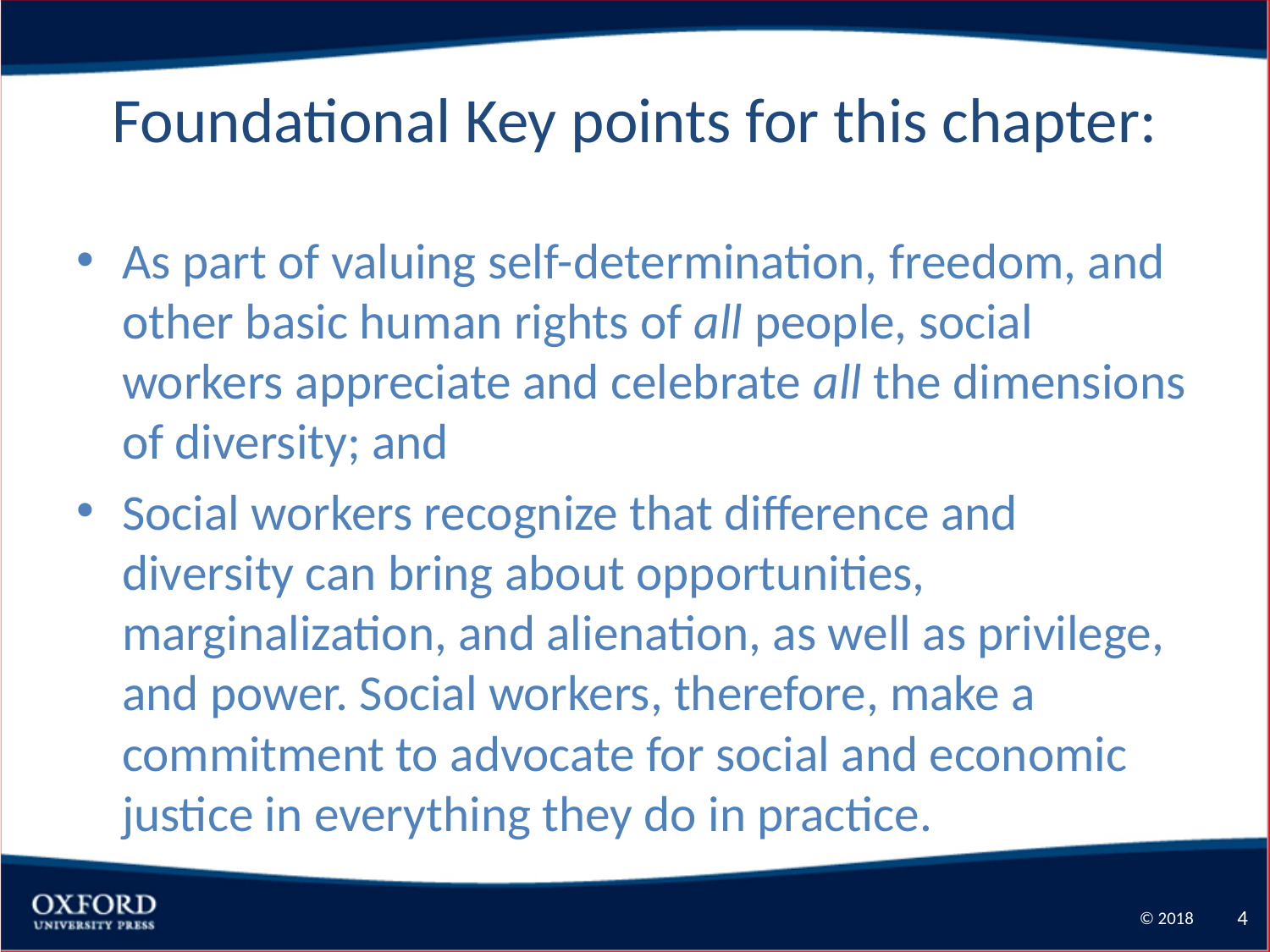

# Foundational Key points for this chapter:
As part of valuing self-determination, freedom, and other basic human rights of all people, social workers appreciate and celebrate all the dimensions of diversity; and
Social workers recognize that difference and diversity can bring about opportunities, marginalization, and alienation, as well as privilege, and power. Social workers, therefore, make a commitment to advocate for social and economic justice in everything they do in practice.